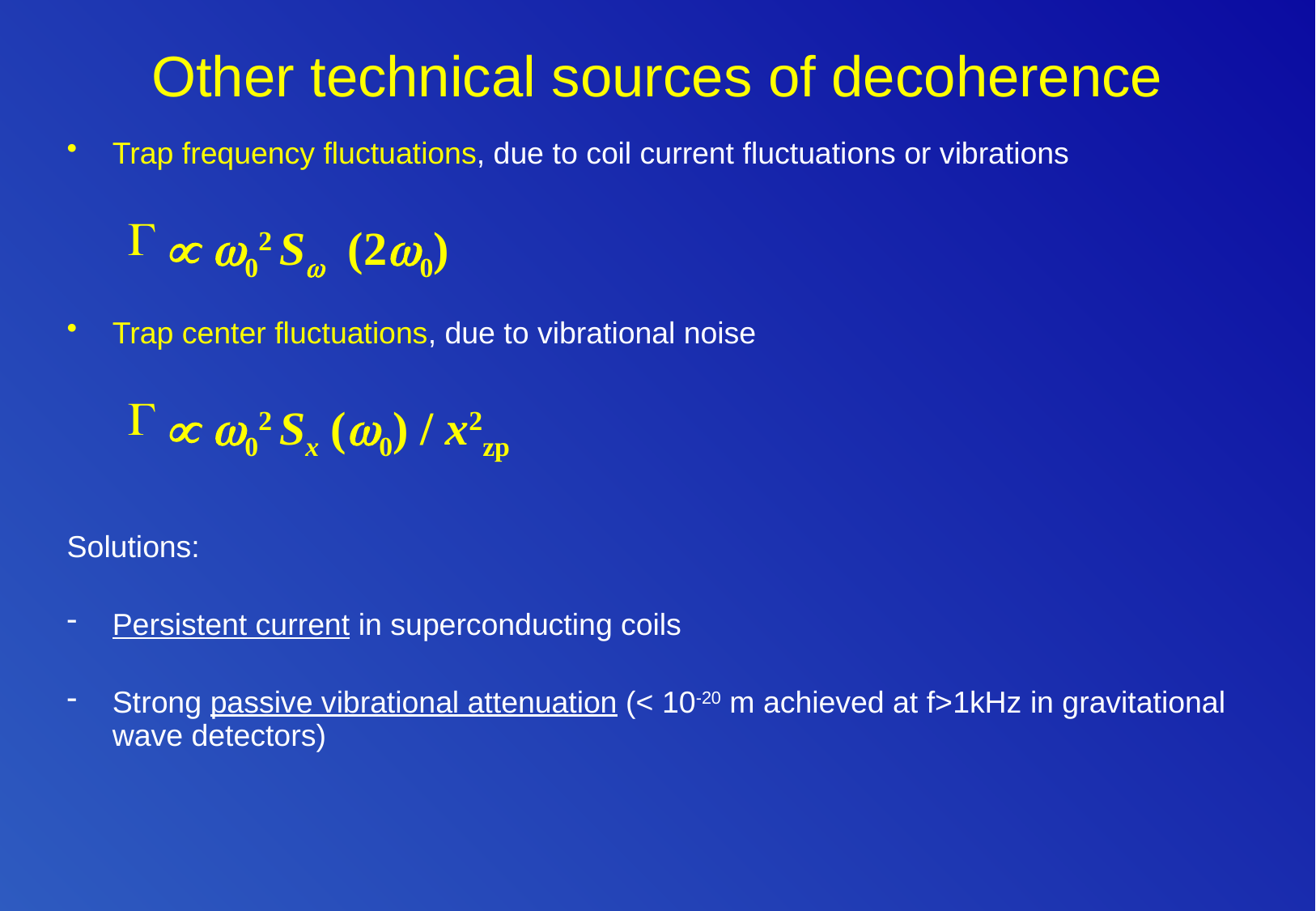

# Other technical sources of decoherence
Trap frequency fluctuations, due to coil current fluctuations or vibrations

∝ ω02 Sω (2ω0)

Trap center fluctuations, due to vibrational noise

∝ ω02 Sx (ω0) / x2zp

Solutions:

Persistent current in superconducting coils

Strong passive vibrational attenuation (< 10-20 m achieved at f>1kHz in gravitational wave detectors)